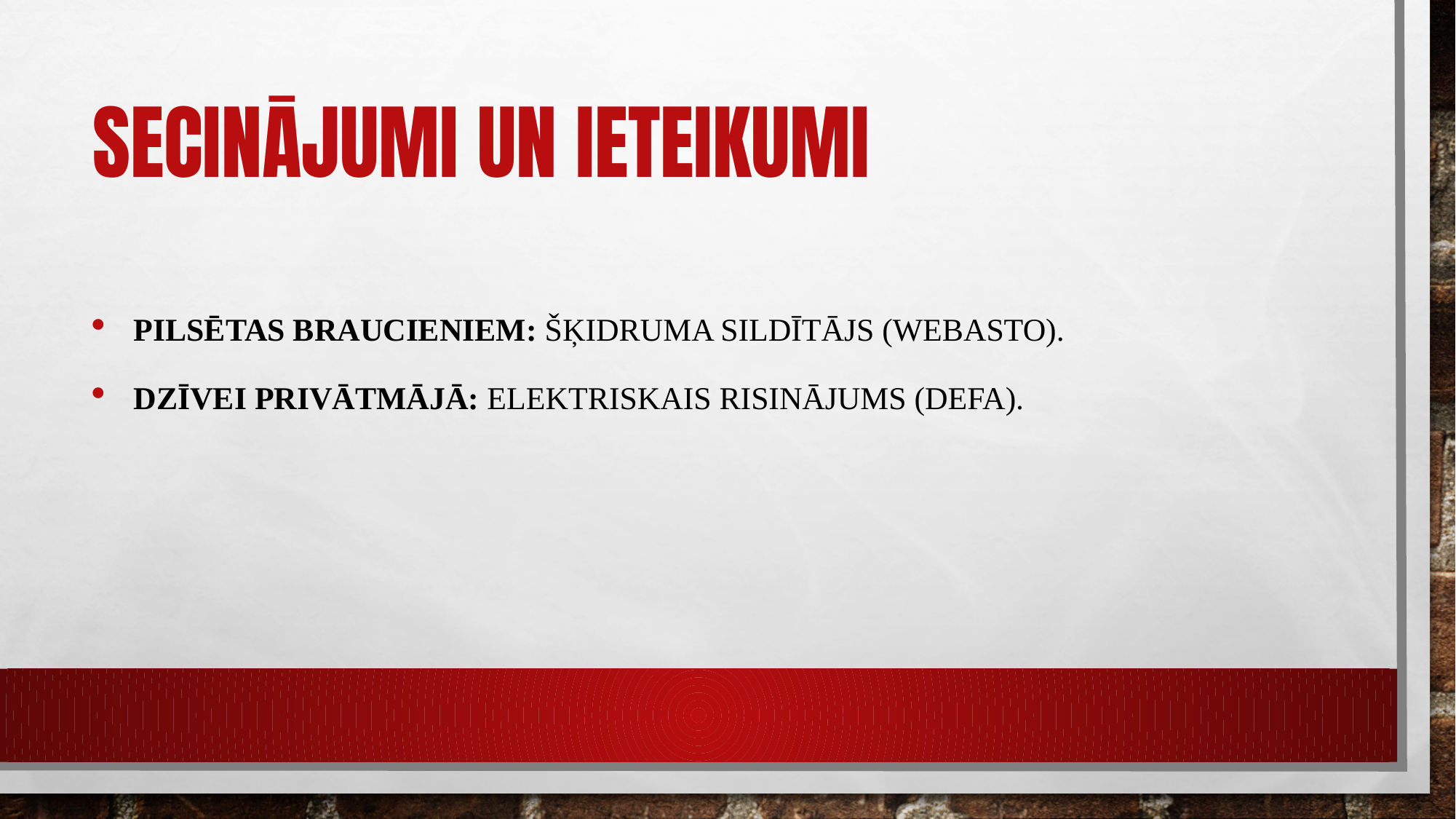

# Secinājumi un ieteikumi
Pilsētas braucieniem: Šķidruma sildītājs (Webasto).
Dzīvei privātmājā: Elektriskais risinājums (DEFA).